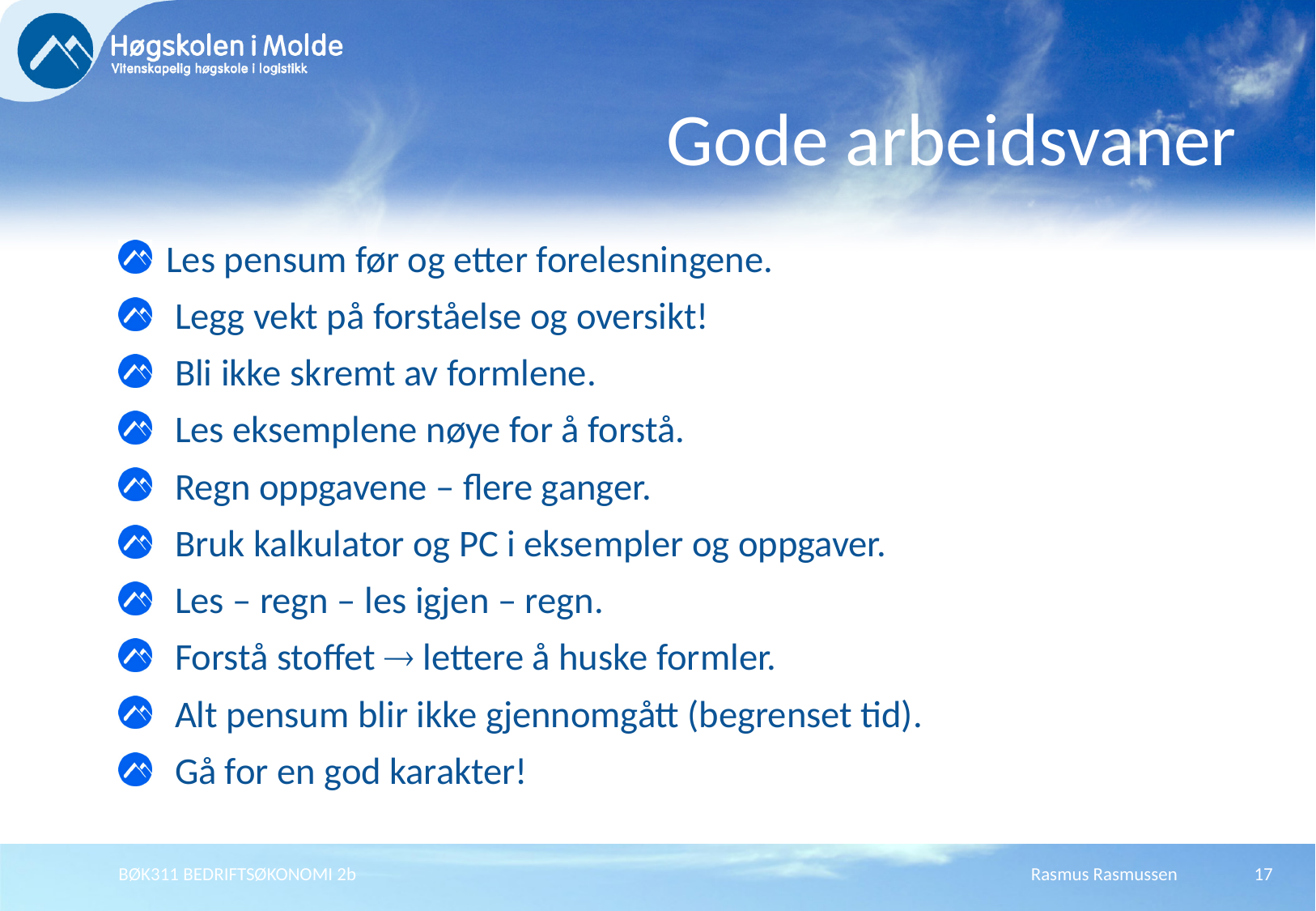

# Gode arbeidsvaner
 Les pensum før og etter forelesningene.
  Legg vekt på forståelse og oversikt!
  Bli ikke skremt av formlene.
  Les eksemplene nøye for å forstå.
  Regn oppgavene – flere ganger.
  Bruk kalkulator og PC i eksempler og oppgaver.
  Les – regn – les igjen – regn.
  Forstå stoffet → lettere å huske formler.
  Alt pensum blir ikke gjennomgått (begrenset tid).
  Gå for en god karakter!
BØK311 BEDRIFTSØKONOMI 2b
Rasmus Rasmussen
17